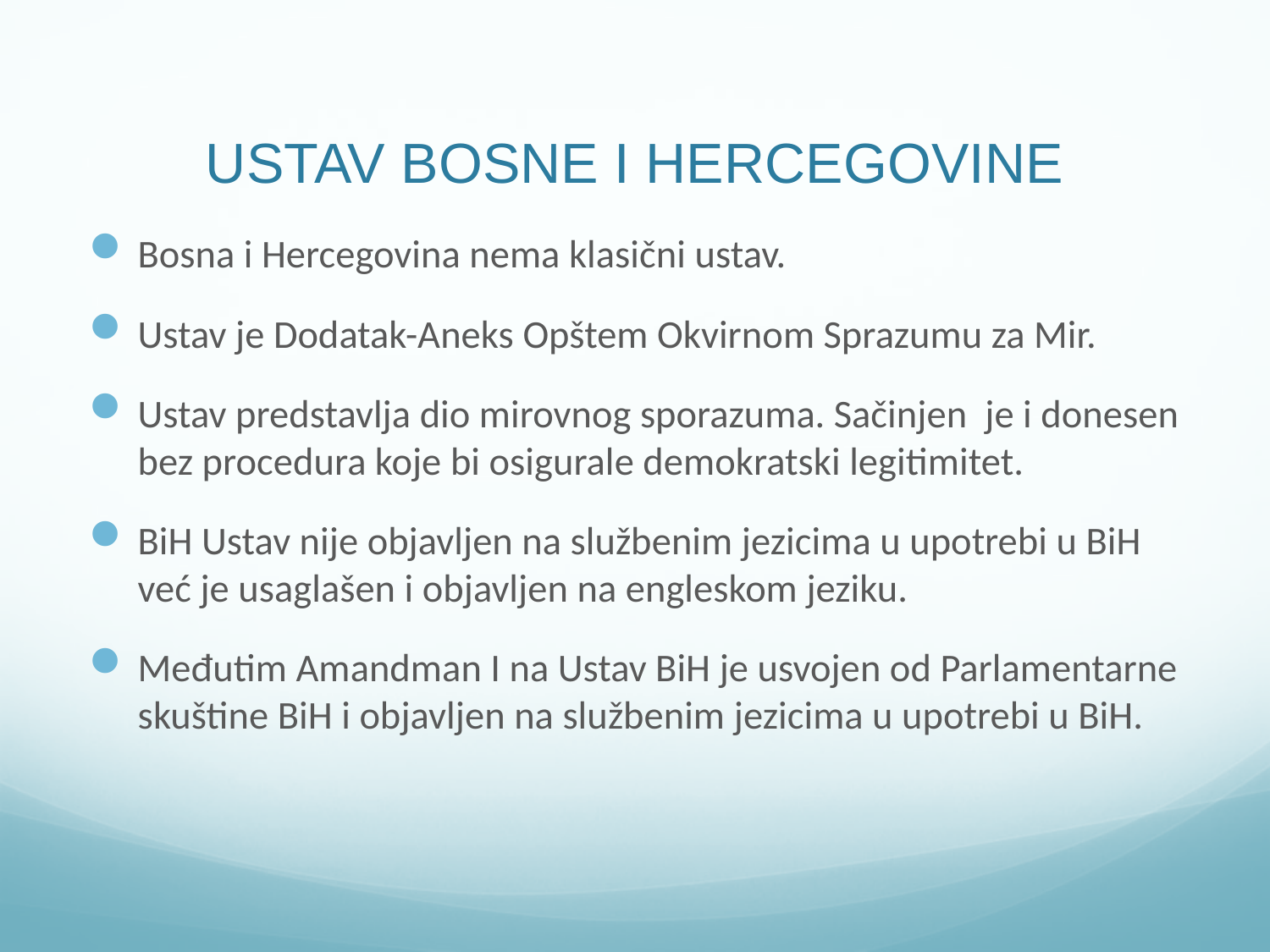

# USTAV BOSNE I HERCEGOVINE
Bosna i Hercegovina nema klasični ustav.
Ustav je Dodatak-Aneks Opštem Okvirnom Sprazumu za Mir.
Ustav predstavlja dio mirovnog sporazuma. Sačinjen  je i donesen bez procedura koje bi osigurale demokratski legitimitet.
BiH Ustav nije objavljen na službenim jezicima u upotrebi u BiH već je usaglašen i objavljen na engleskom jeziku.
Međutim Amandman I na Ustav BiH je usvojen od Parlamentarne skuštine BiH i objavljen na službenim jezicima u upotrebi u BiH.